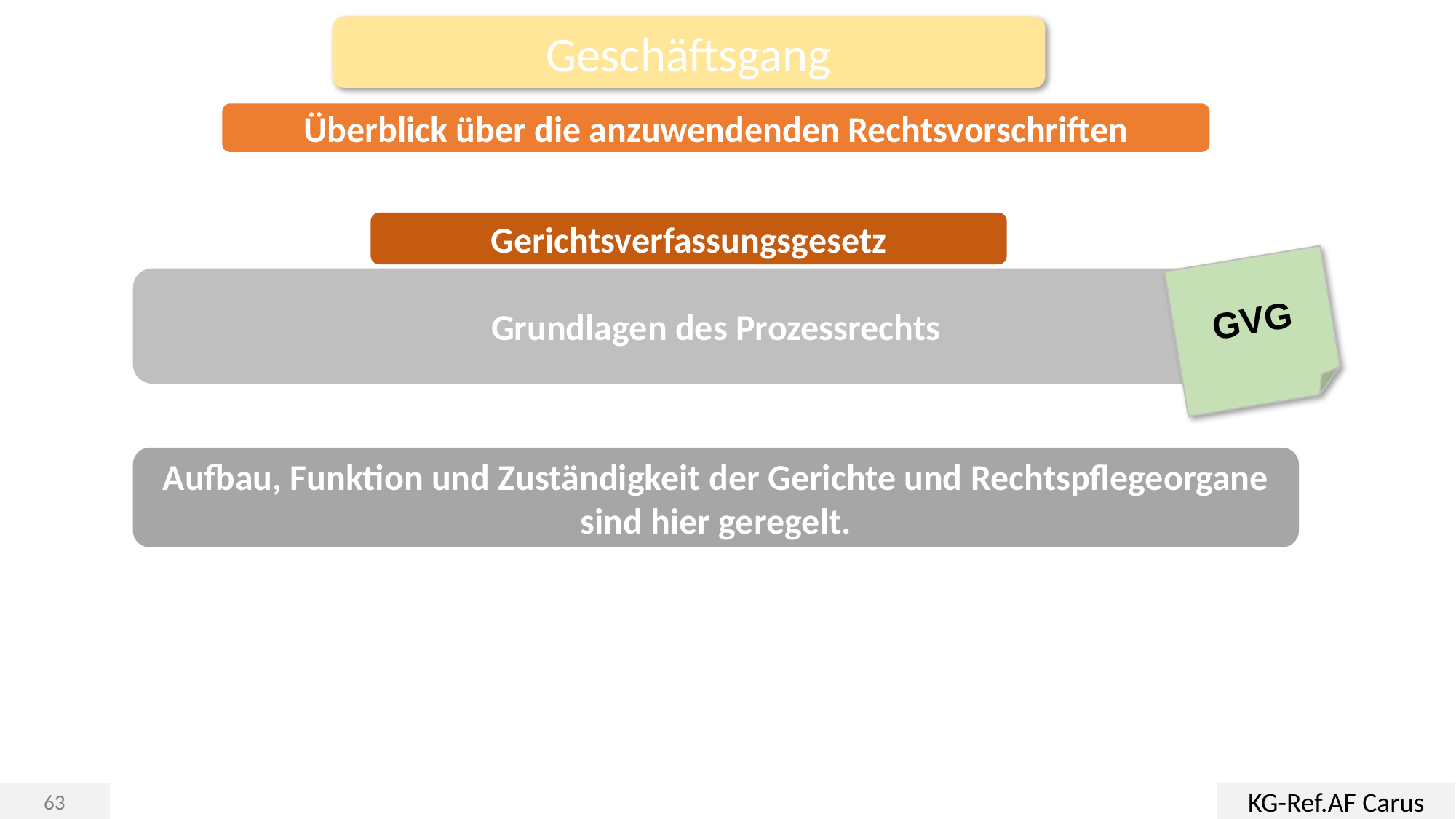

Geschäftsgang
Überblick über die anzuwendenden Rechtsvorschriften
Gerichtsverfassungsgesetz
GVG
Grundlagen des Prozessrechts
Aufbau, Funktion und Zuständigkeit der Gerichte und Rechtspflegeorgane sind hier geregelt.
KG-Ref.AF Carus
63